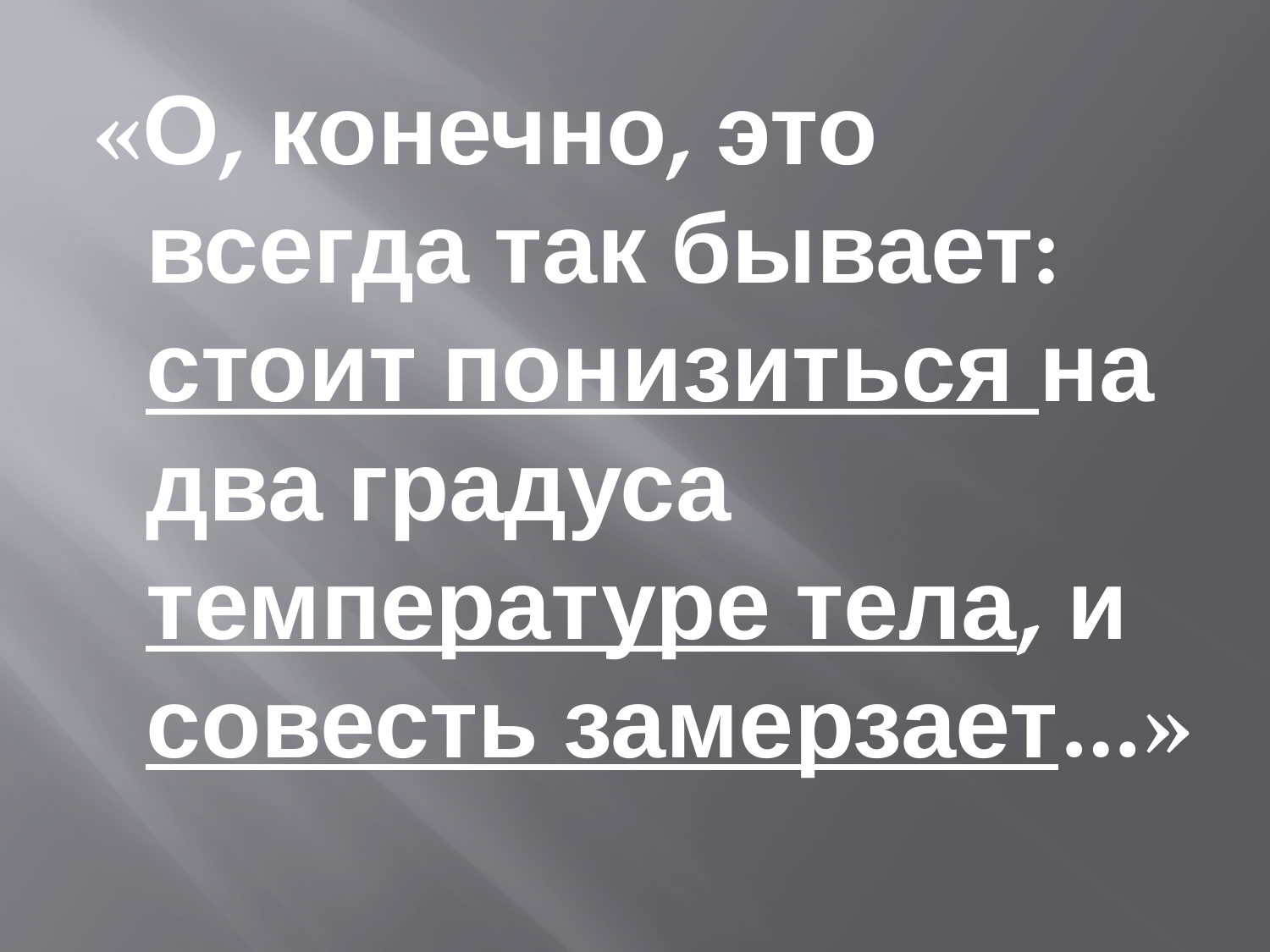

«О, конечно, это всегда так бывает: стоит понизиться на два градуса температуре тела, и совесть замерзает…»